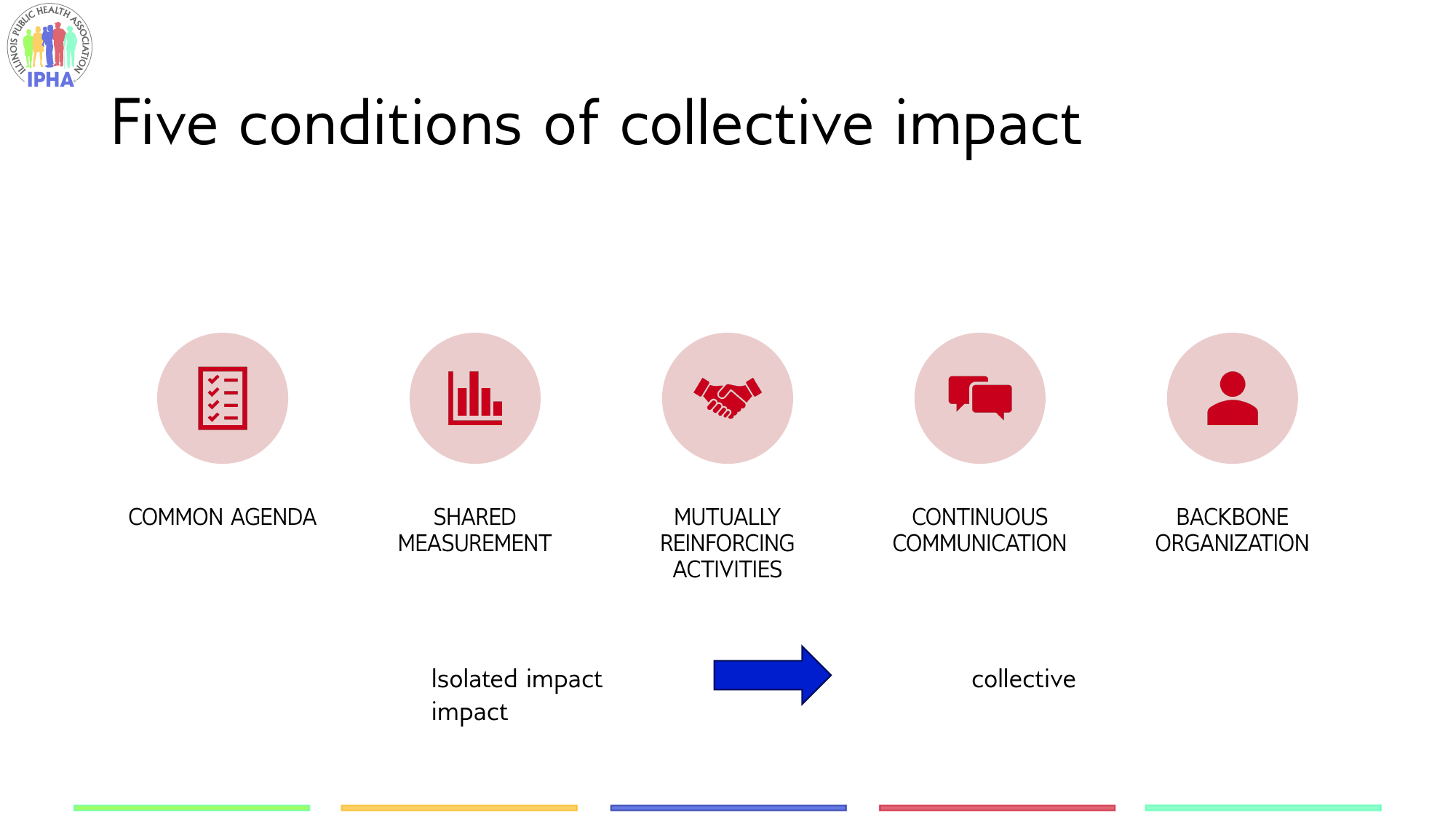

# Five conditions of collective impact
Common agenda
Shared measurement
Mutually reinforcing activities
Continuous Communication
Backbone organization

Isolated impact                                             collective impact